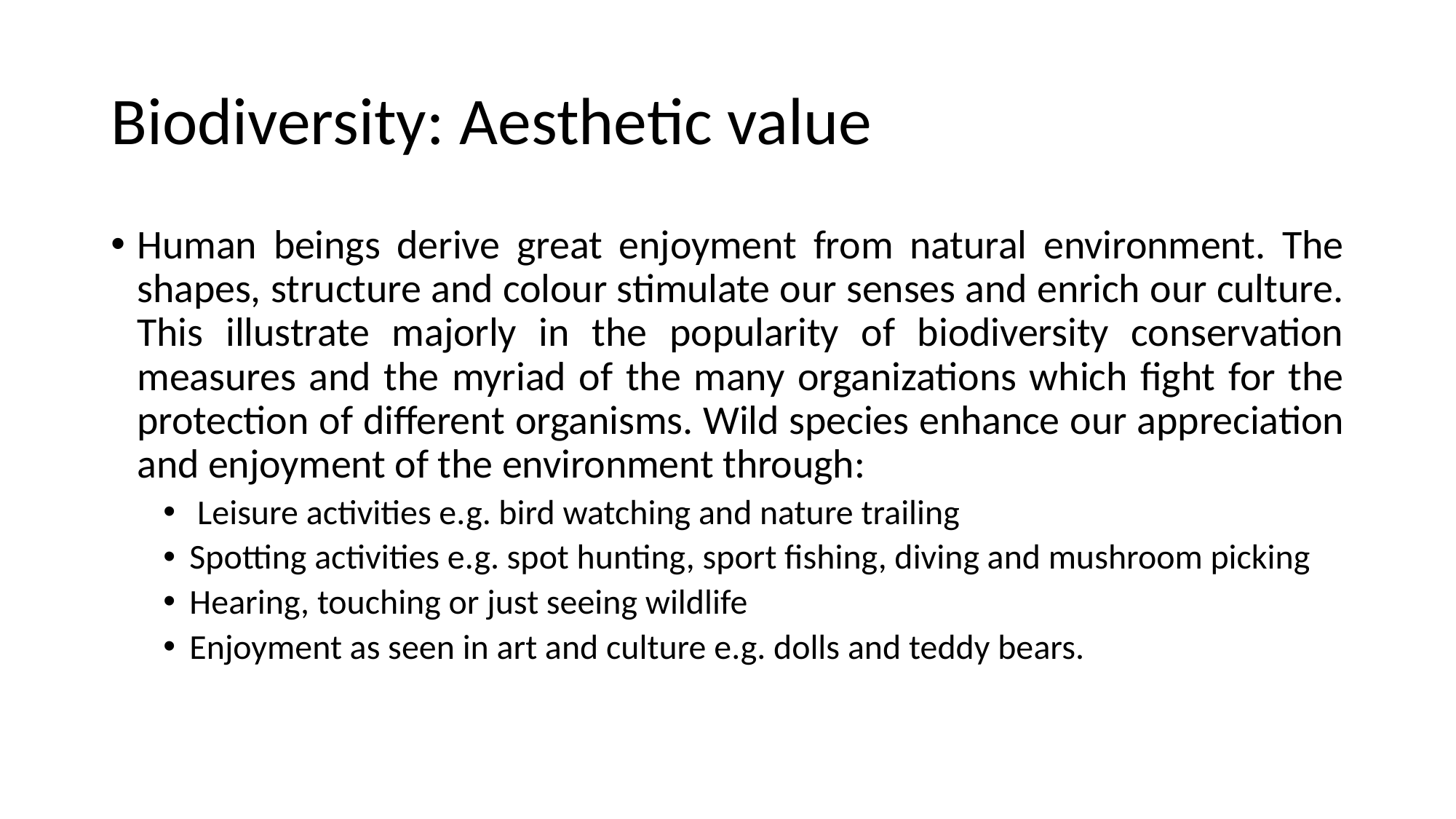

# Biodiversity: Aesthetic value
Human beings derive great enjoyment from natural environment. The shapes, structure and colour stimulate our senses and enrich our culture. This illustrate majorly in the popularity of biodiversity conservation measures and the myriad of the many organizations which fight for the protection of different organisms. Wild species enhance our appreciation and enjoyment of the environment through:
 Leisure activities e.g. bird watching and nature trailing
Spotting activities e.g. spot hunting, sport fishing, diving and mushroom picking
Hearing, touching or just seeing wildlife
Enjoyment as seen in art and culture e.g. dolls and teddy bears.